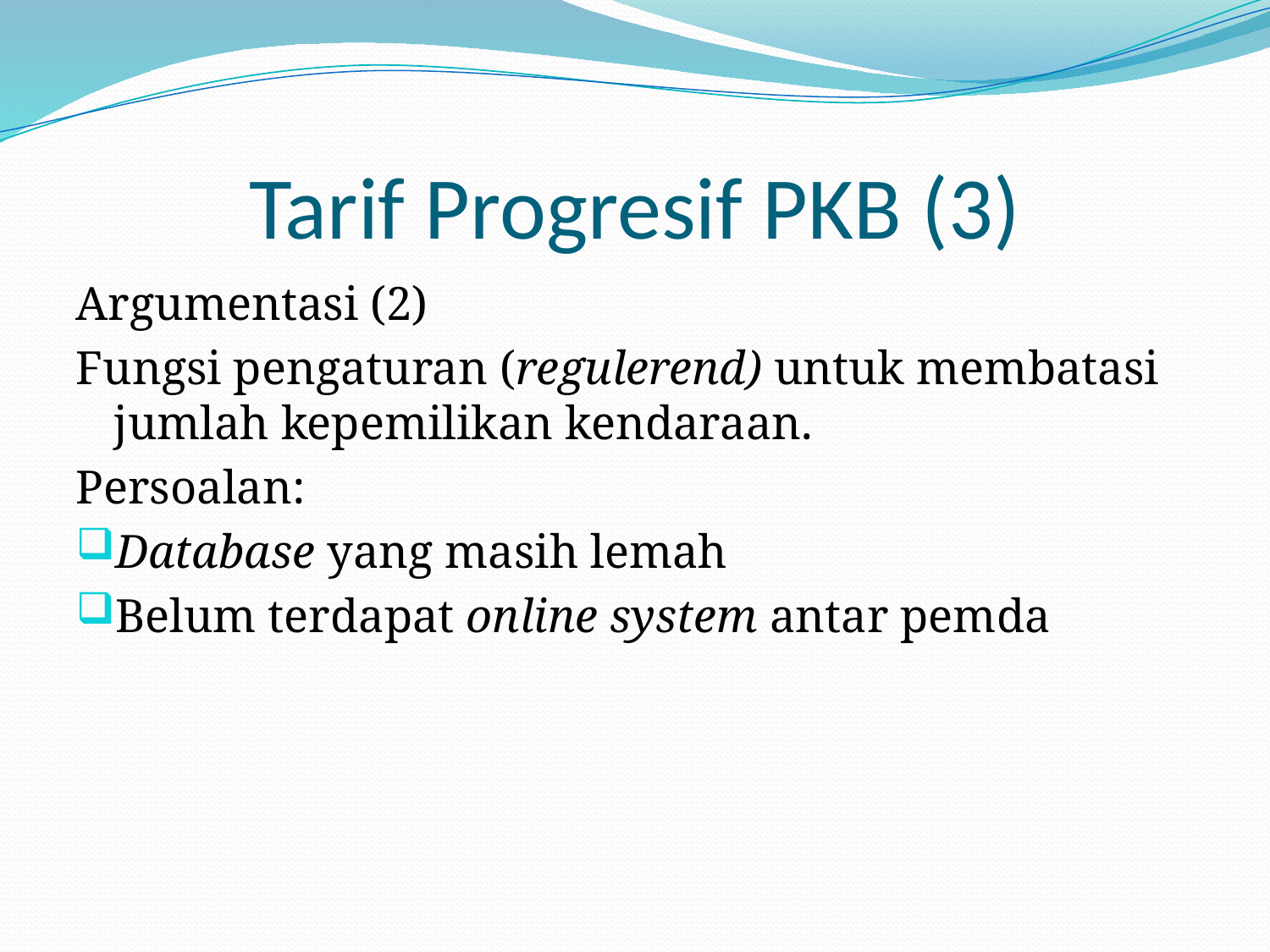

# Tarif Progresif PKB (3)
Argumentasi (2)
Fungsi pengaturan (regulerend) untuk membatasi jumlah kepemilikan kendaraan.
Persoalan:
Database yang masih lemah
Belum terdapat online system antar pemda